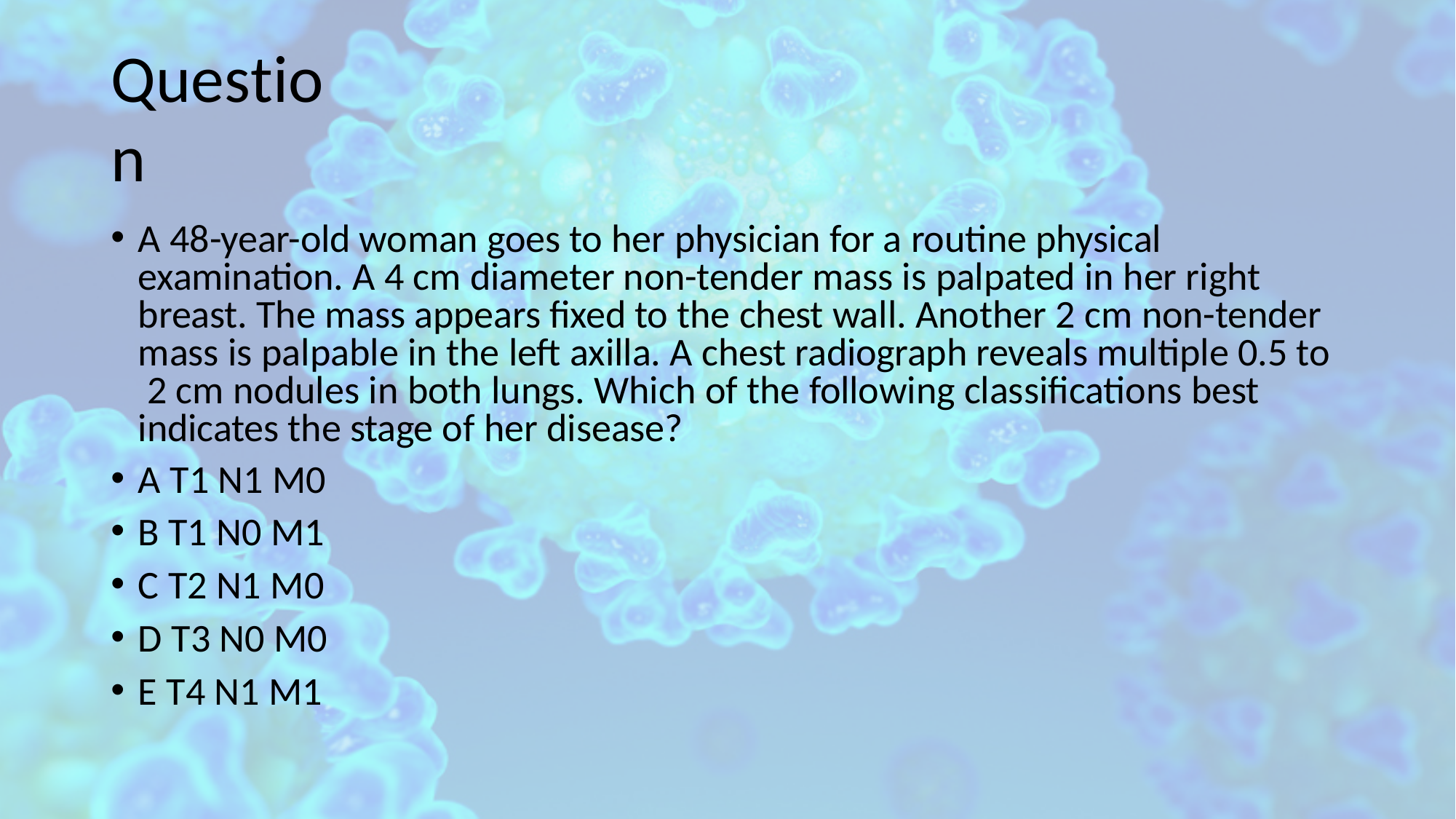

# Question
A 48-year-old woman goes to her physician for a routine physical  examination. A 4 cm diameter non-tender mass is palpated in her right  breast. The mass appears fixed to the chest wall. Another 2 cm non-tender  mass is palpable in the left axilla. A chest radiograph reveals multiple 0.5 to  2 cm nodules in both lungs. Which of the following classifications best  indicates the stage of her disease?
A T1 N1 M0
B T1 N0 M1
C T2 N1 M0
D T3 N0 M0
E T4 N1 M1